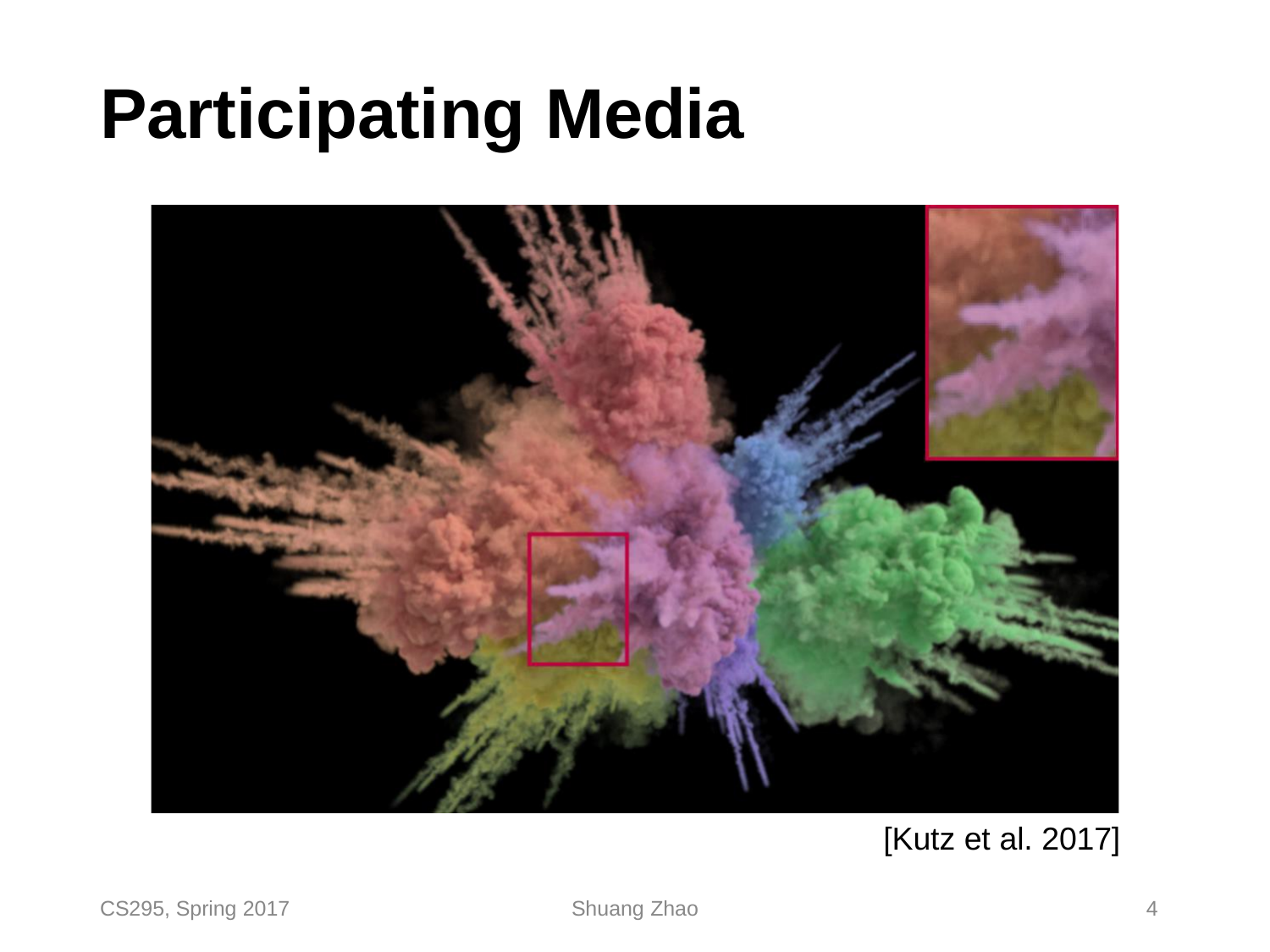

# Participating Media

[Kutz et al. 2017]
CS295, Spring 2017
Shuang Zhao
4